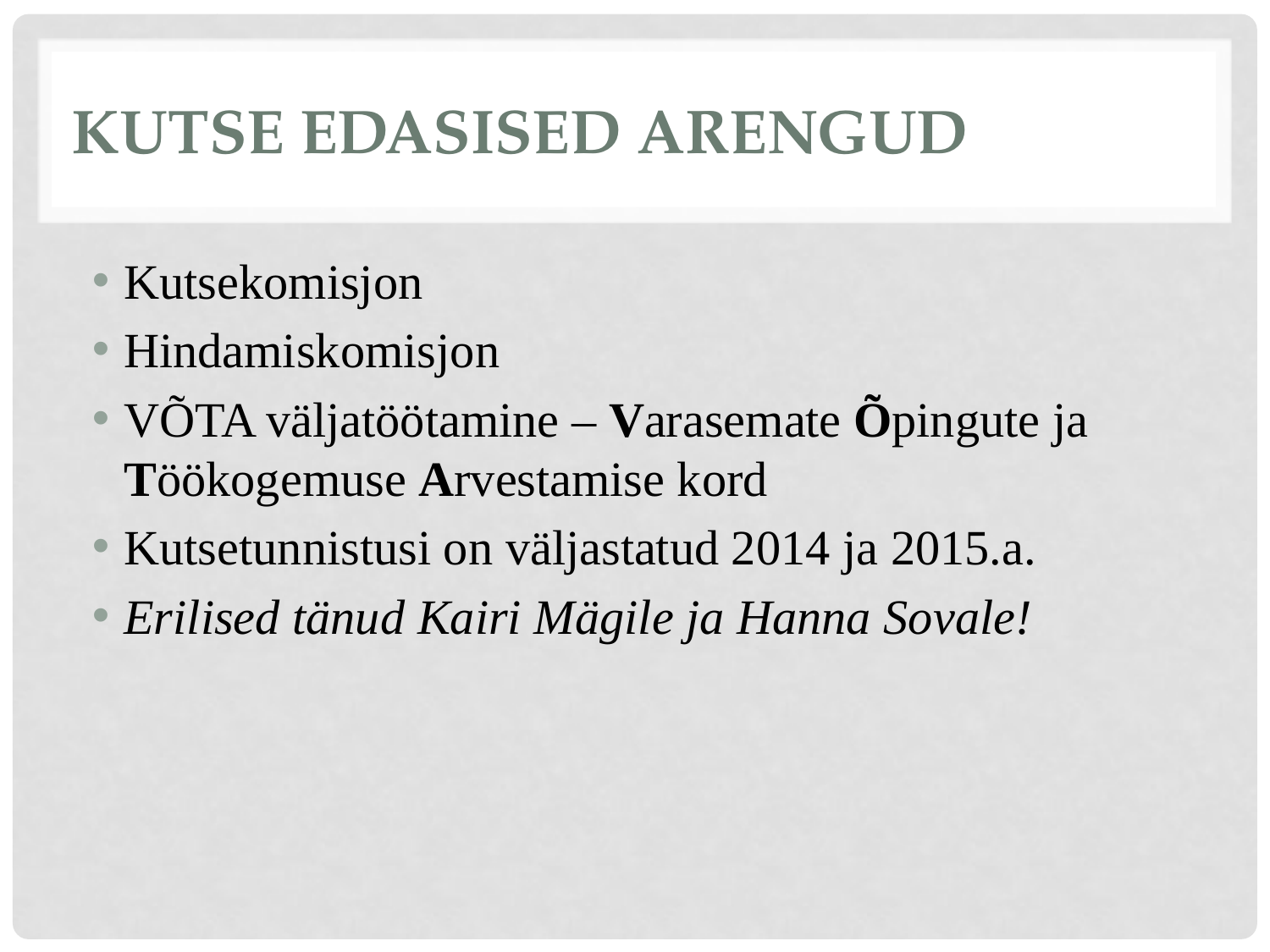

# Kutse edasised arengud
Kutsekomisjon
Hindamiskomisjon
VÕTA väljatöötamine – Varasemate Õpingute ja Töökogemuse Arvestamise kord
Kutsetunnistusi on väljastatud 2014 ja 2015.a.
Erilised tänud Kairi Mägile ja Hanna Sovale!